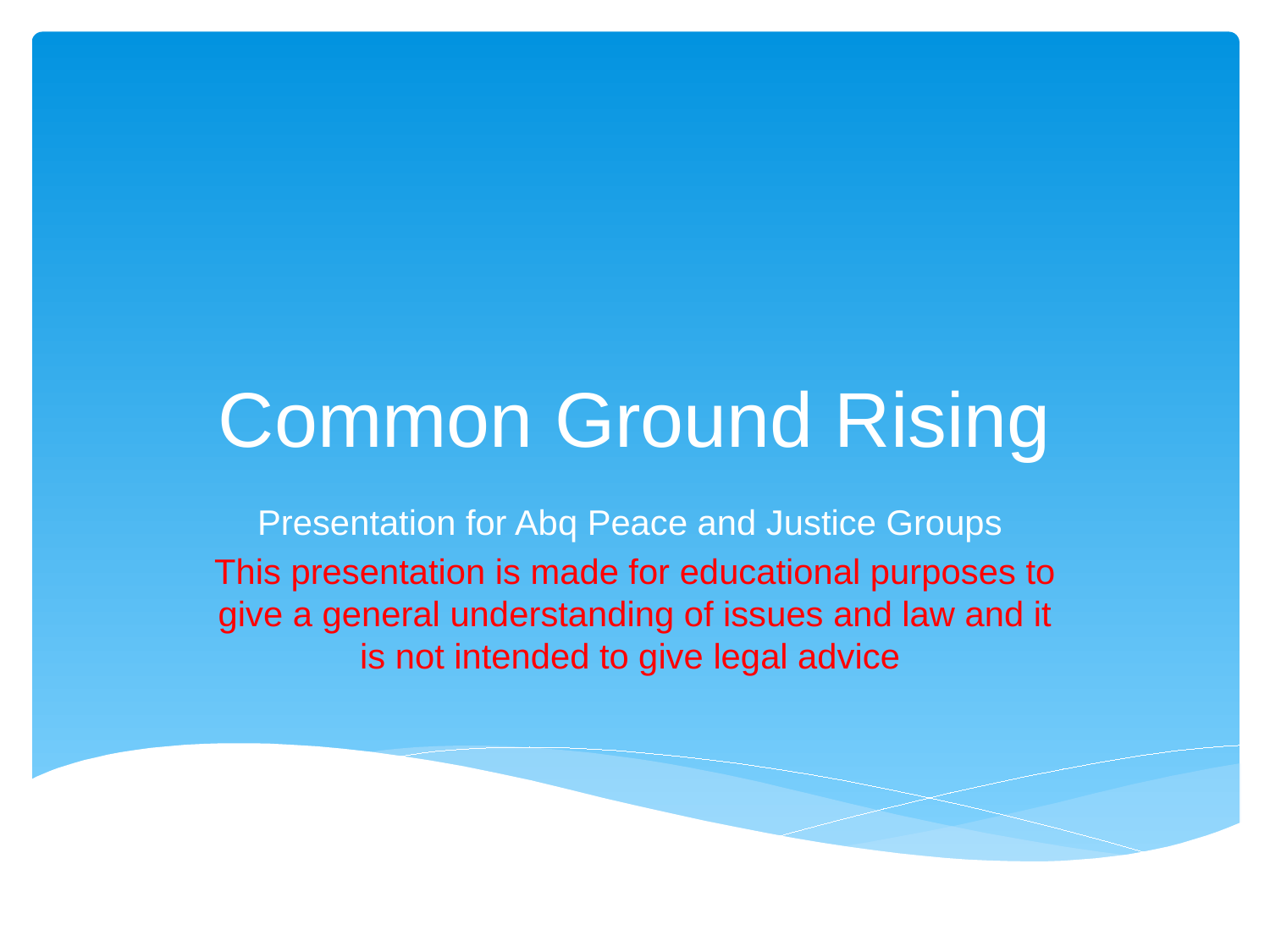

# Common Ground Rising
Presentation for Abq Peace and Justice Groups
This presentation is made for educational purposes to give a general understanding of issues and law and it is not intended to give legal advice